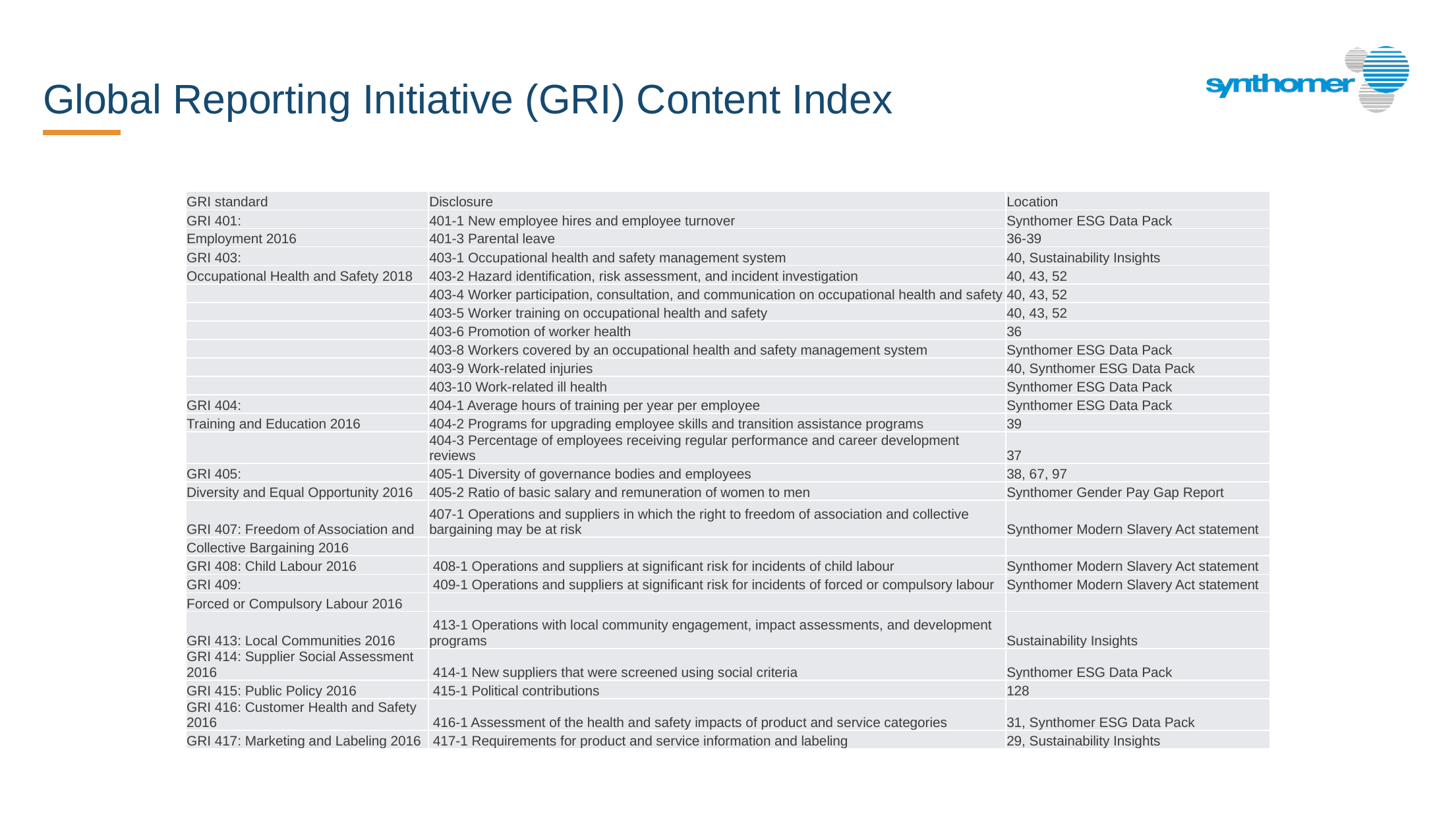

Global Reporting Initiative (GRI) Content Index
| GRI standard | Disclosure | Location |
| --- | --- | --- |
| GRI 401: | 401-1 New employee hires and employee turnover | Synthomer ESG Data Pack |
| Employment 2016 | 401-3 Parental leave | 36-39 |
| GRI 403: | 403-1 Occupational health and safety management system | 40, Sustainability Insights |
| Occupational Health and Safety 2018 | 403-2 Hazard identification, risk assessment, and incident investigation | 40, 43, 52 |
|  | 403-4 Worker participation, consultation, and communication on occupational health and safety | 40, 43, 52 |
|  | 403-5 Worker training on occupational health and safety | 40, 43, 52 |
|  | 403-6 Promotion of worker health | 36 |
|  | 403-8 Workers covered by an occupational health and safety management system | Synthomer ESG Data Pack |
|  | 403-9 Work-related injuries | 40, Synthomer ESG Data Pack |
|  | 403-10 Work-related ill health | Synthomer ESG Data Pack |
| GRI 404: | 404-1 Average hours of training per year per employee | Synthomer ESG Data Pack |
| Training and Education 2016 | 404-2 Programs for upgrading employee skills and transition assistance programs | 39 |
|  | 404-3 Percentage of employees receiving regular performance and career development reviews | 37 |
| GRI 405: | 405-1 Diversity of governance bodies and employees | 38, 67, 97 |
| Diversity and Equal Opportunity 2016 | 405-2 Ratio of basic salary and remuneration of women to men | Synthomer Gender Pay Gap Report |
| GRI 407: Freedom of Association and | 407-1 Operations and suppliers in which the right to freedom of association and collective bargaining may be at risk | Synthomer Modern Slavery Act statement |
| Collective Bargaining 2016 |  |  |
| GRI 408: Child Labour 2016 | 408-1 Operations and suppliers at significant risk for incidents of child labour | Synthomer Modern Slavery Act statement |
| GRI 409: | 409-1 Operations and suppliers at significant risk for incidents of forced or compulsory labour | Synthomer Modern Slavery Act statement |
| Forced or Compulsory Labour 2016 |  |  |
| GRI 413: Local Communities 2016 | 413-1 Operations with local community engagement, impact assessments, and development programs | Sustainability Insights |
| GRI 414: Supplier Social Assessment 2016 | 414-1 New suppliers that were screened using social criteria | Synthomer ESG Data Pack |
| GRI 415: Public Policy 2016 | 415-1 Political contributions | 128 |
| GRI 416: Customer Health and Safety 2016 | 416-1 Assessment of the health and safety impacts of product and service categories | 31, Synthomer ESG Data Pack |
| GRI 417: Marketing and Labeling 2016 | 417-1 Requirements for product and service information and labeling | 29, Sustainability Insights |